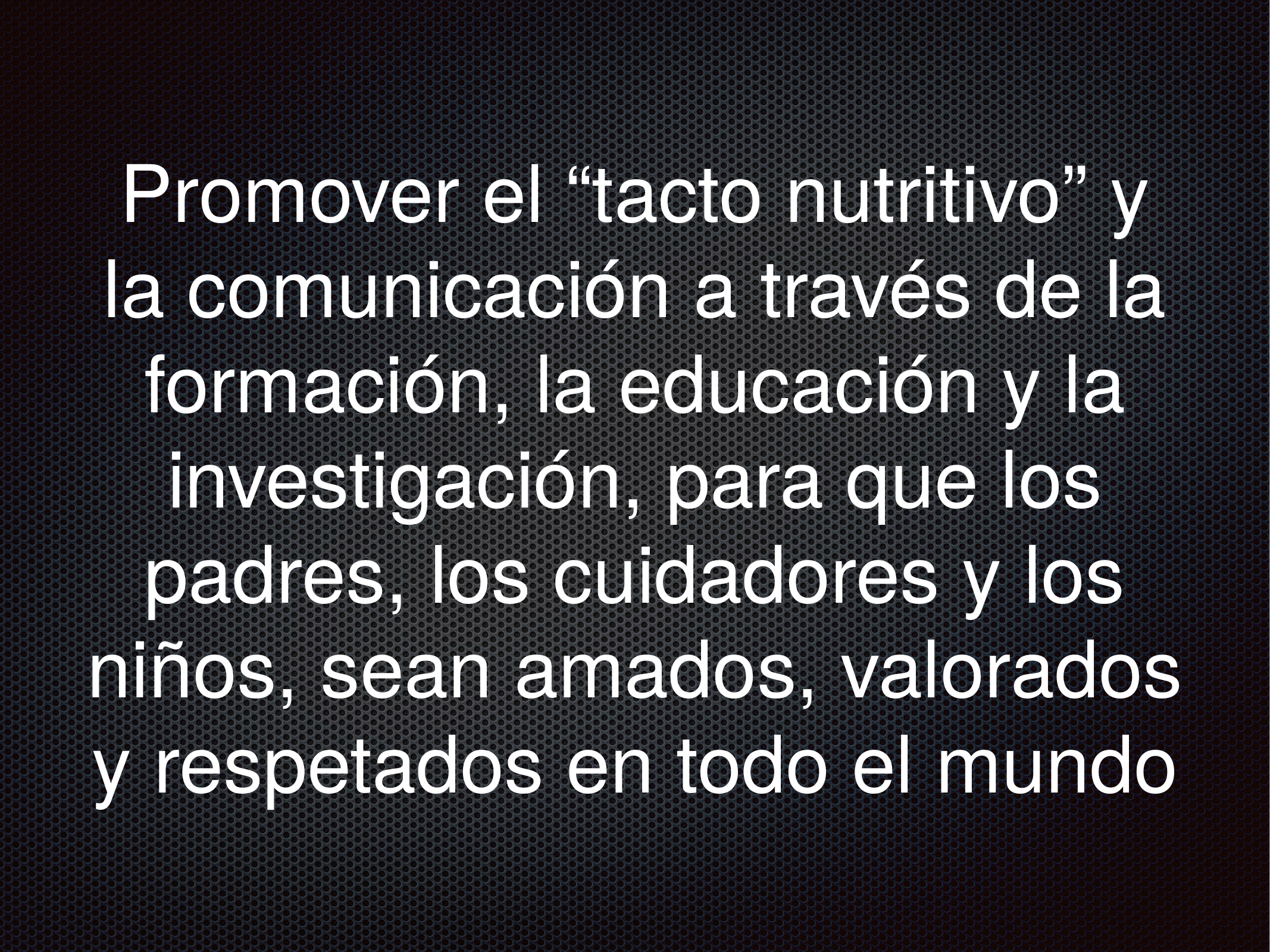

Promover el “tacto nutritivo” y la comunicación a través de la formación, la educación y la investigación, para que los padres, los cuidadores y los niños, sean amados, valorados y respetados en todo el mundo